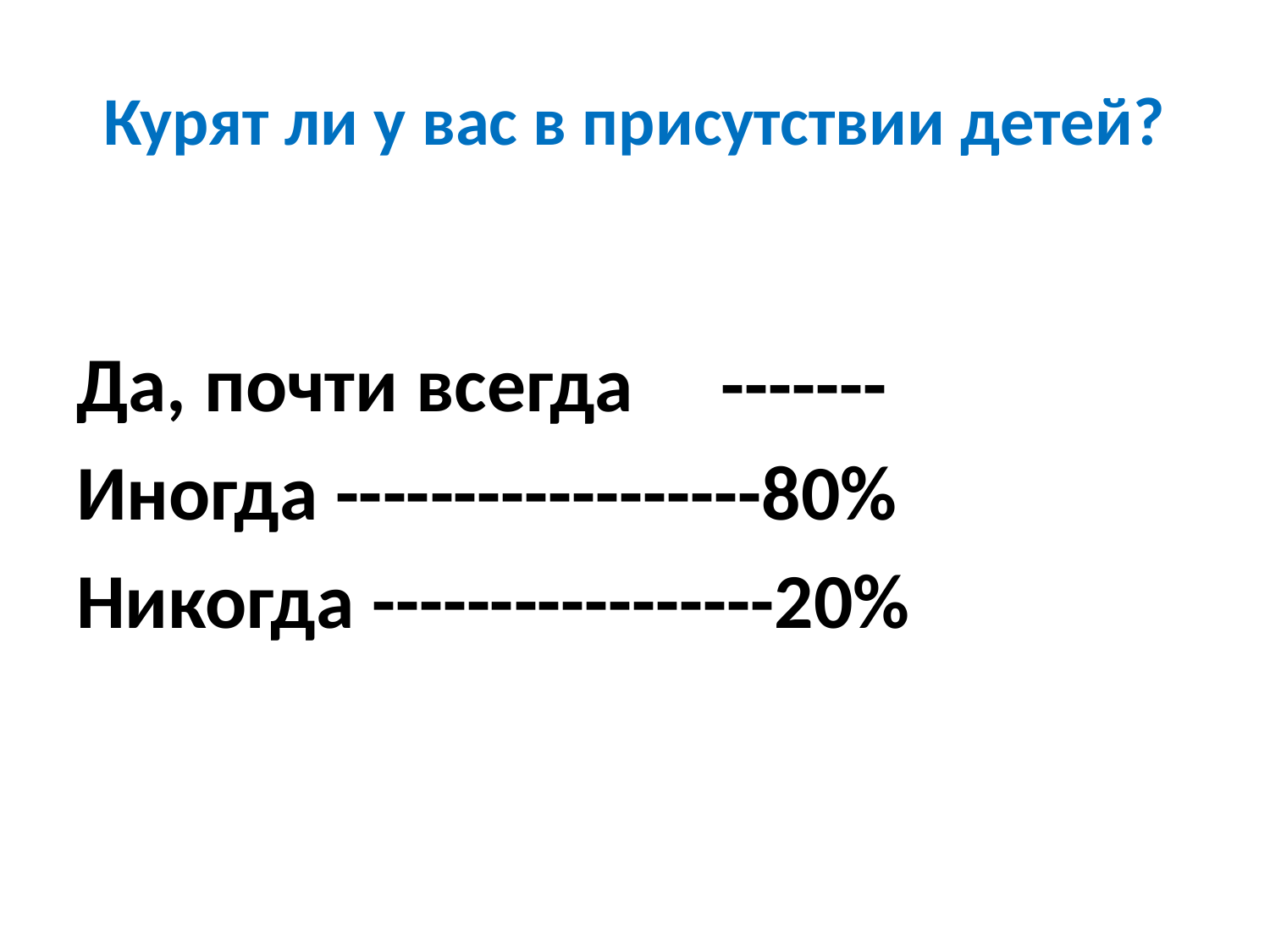

# Курят ли у вас в присутствии детей?
Да, почти всегда     -------
Иногда ------------------80%
Никогда -----------------20%